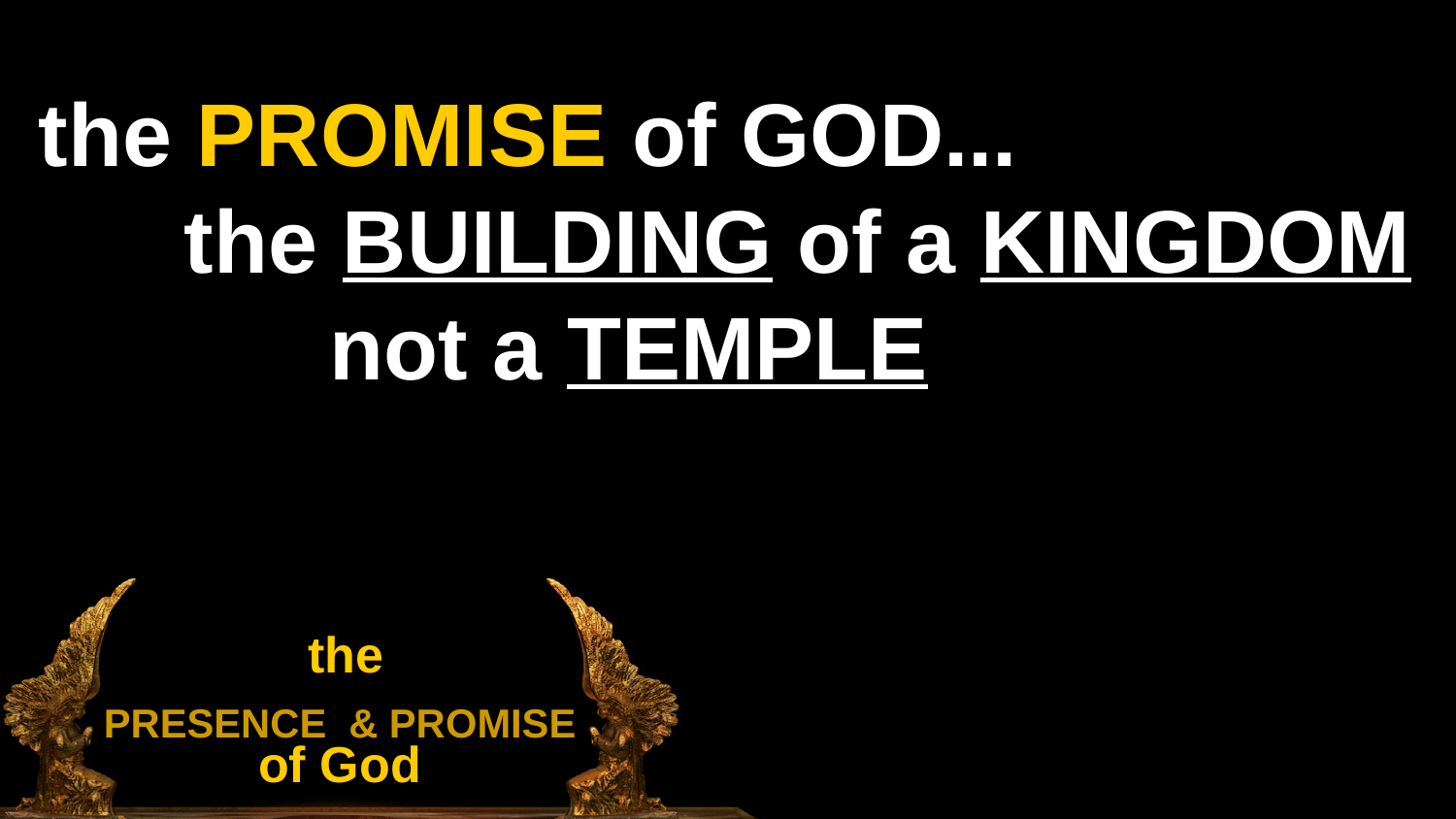

the PROMISE of GOD...
	the BUILDING of a KINGDOM 		not a TEMPLE
the
PRESENCE  & PROMISE
of God